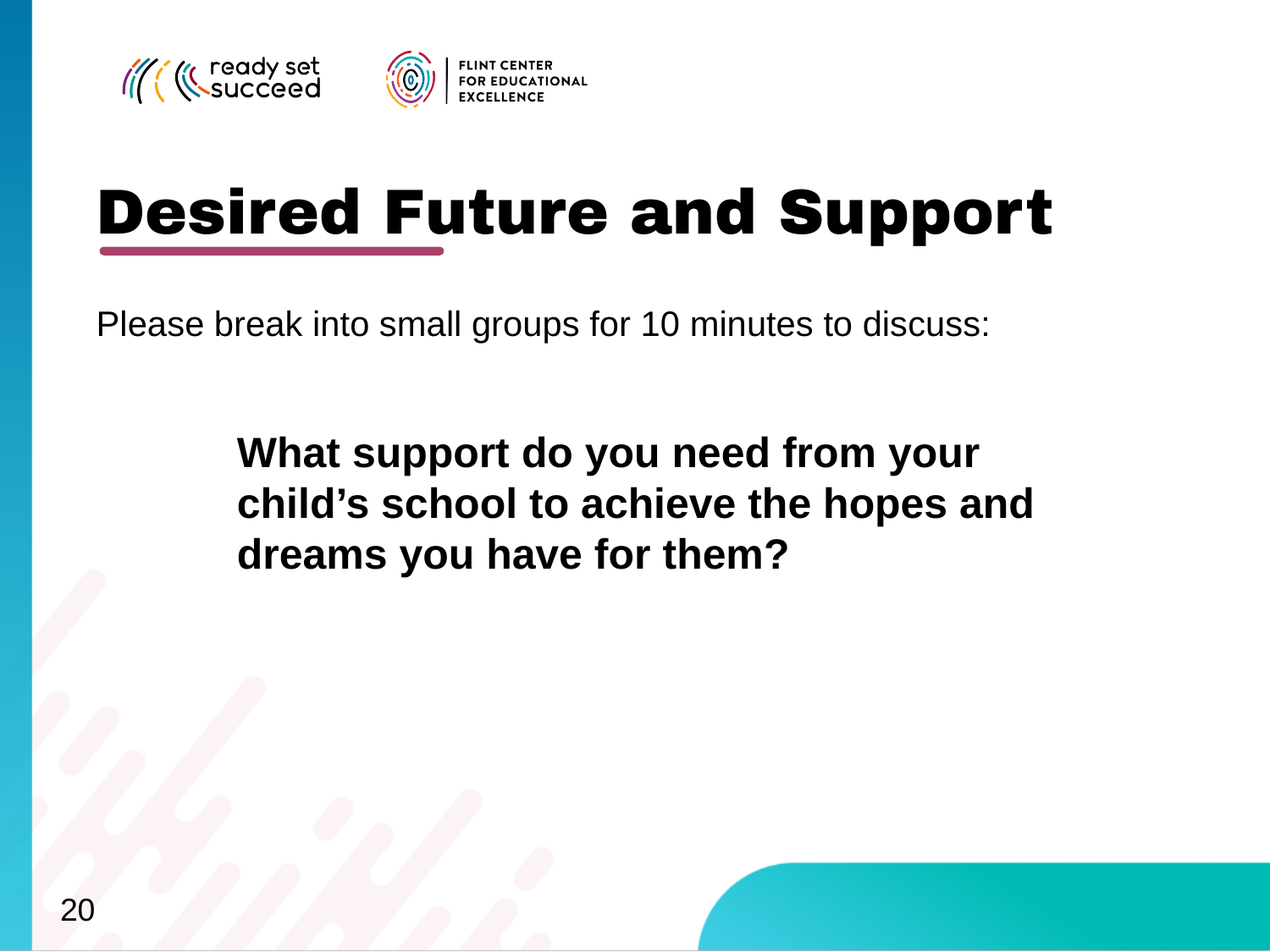

Desired Future and Support

Please break into small groups for 10 minutes to discuss:

What support do you need from your child’s school to achieve the hopes and dreams you have for them?
20